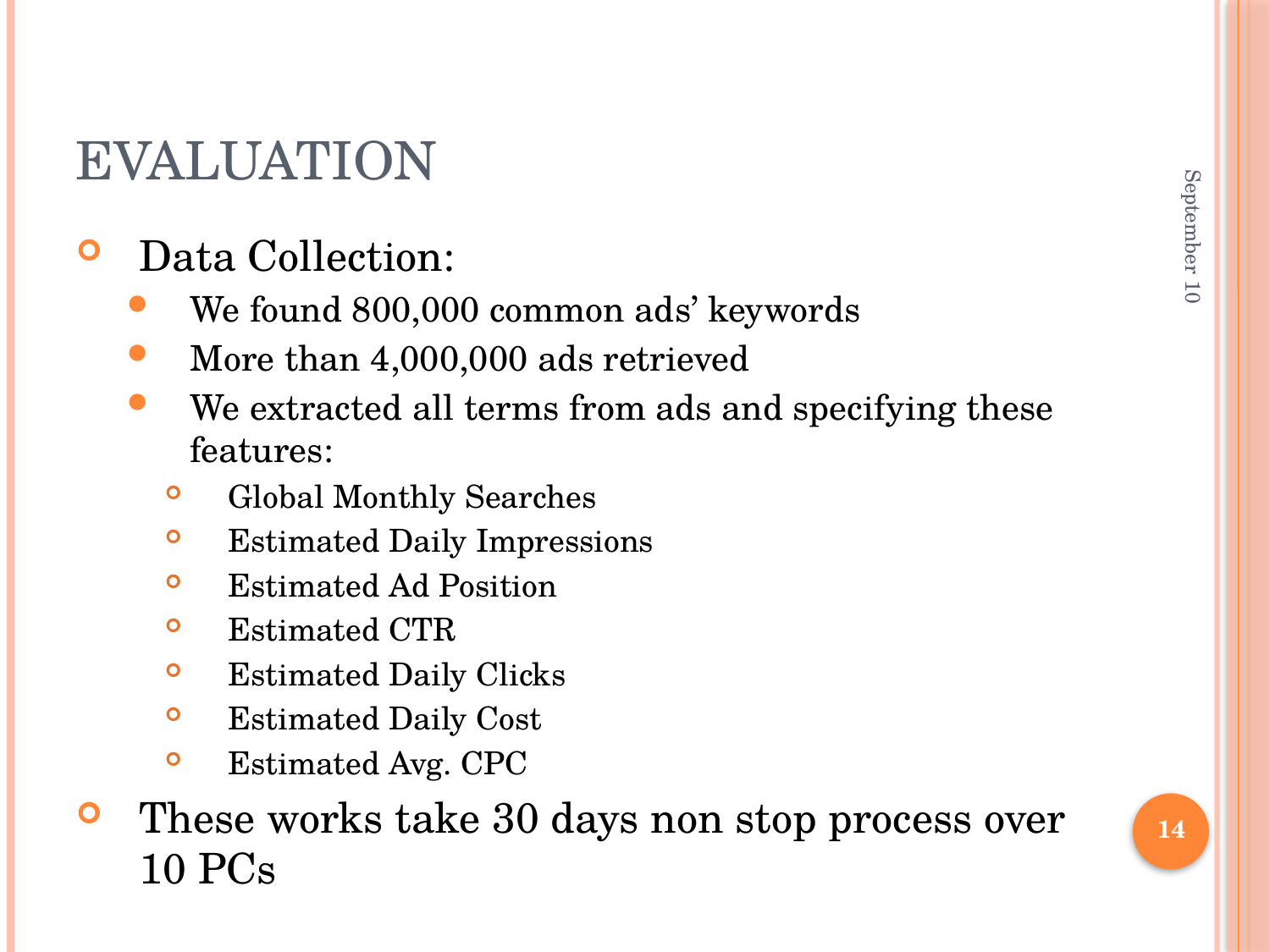

# Evaluation
September 10
Data Collection:
We found 800,000 common ads’ keywords
More than 4,000,000 ads retrieved
We extracted all terms from ads and specifying these features:
Global Monthly Searches
Estimated Daily Impressions
Estimated Ad Position
Estimated CTR
Estimated Daily Clicks
Estimated Daily Cost
Estimated Avg. CPC
These works take 30 days non stop process over 10 PCs

14